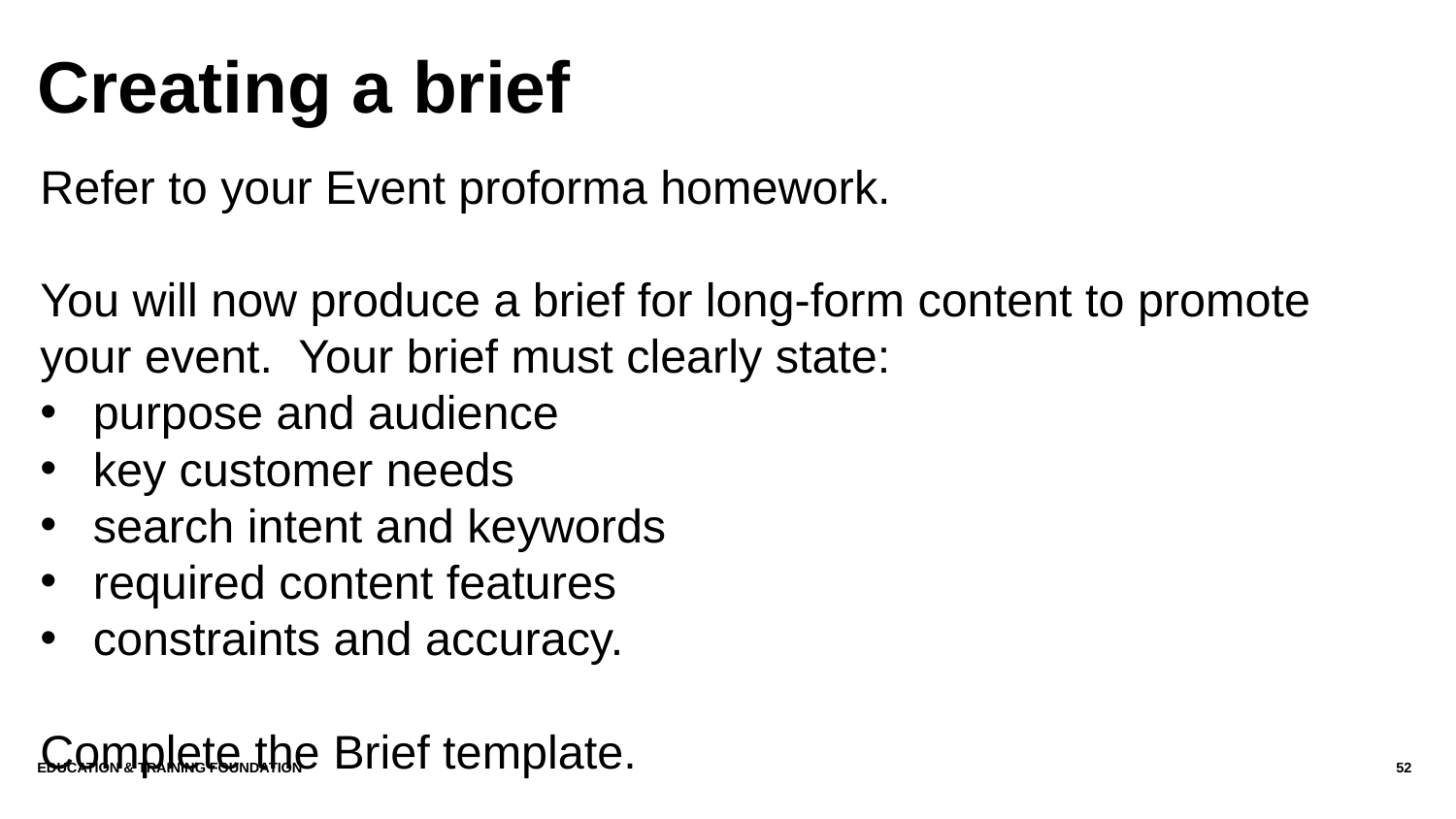

# Creating a brief
Refer to your Event proforma homework.

You will now produce a brief for long-form content to promote your event.  Your brief must clearly state:
purpose and audience
key customer needs
search intent and keywords
required content features
constraints and accuracy.

Complete the Brief template.
Education & Training Foundation
52